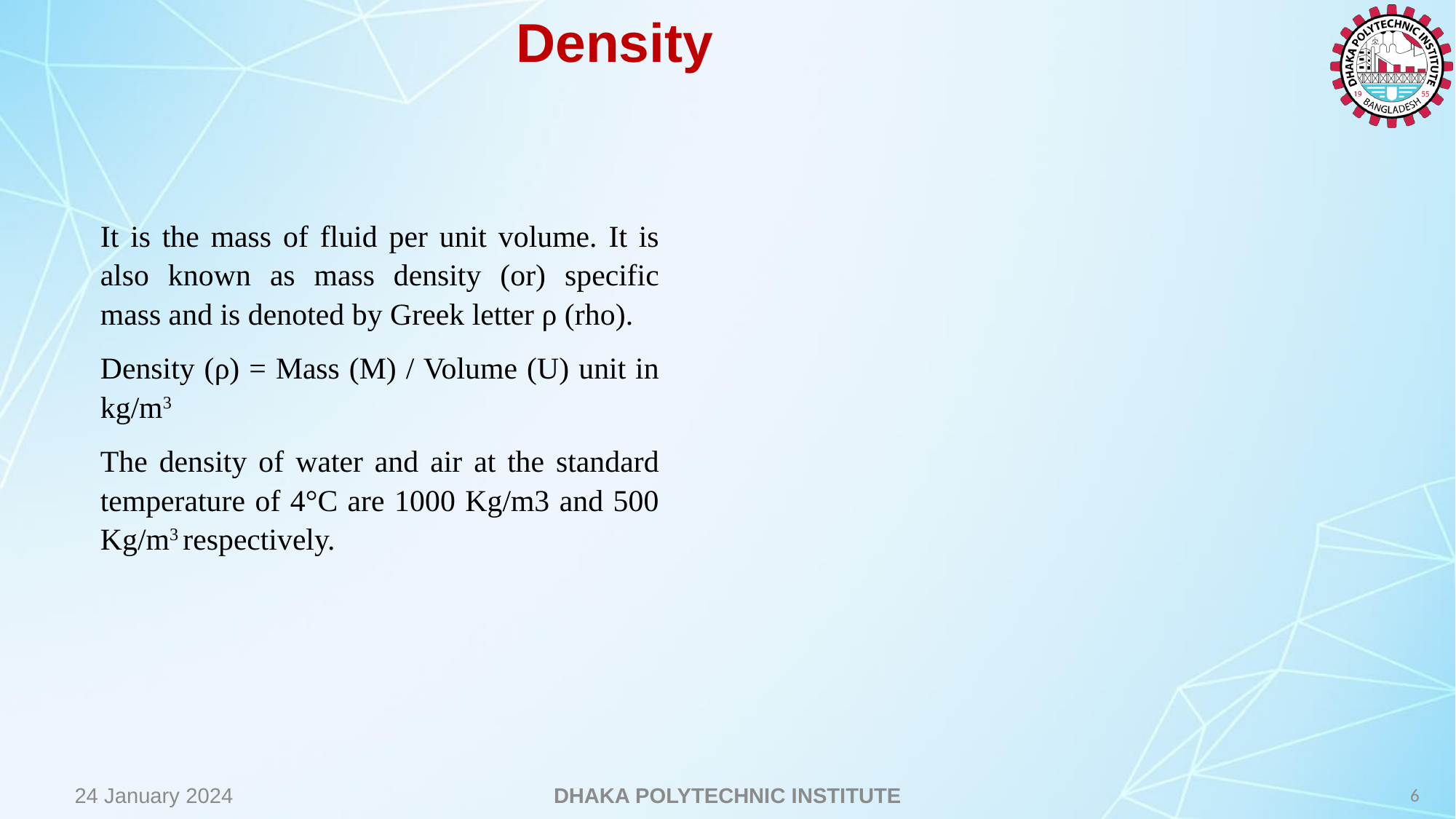

Density
It is the mass of fluid per unit volume. It is also known as mass density (or) specific mass and is denoted by Greek letter ρ (rho).
Density (ρ) = Mass (M) / Volume (U) unit in kg/m3
The density of water and air at the standard temperature of 4°C are 1000 Kg/m3 and 500 Kg/m3 respectively.
24 January 2024
DHAKA POLYTECHNIC INSTITUTE
6